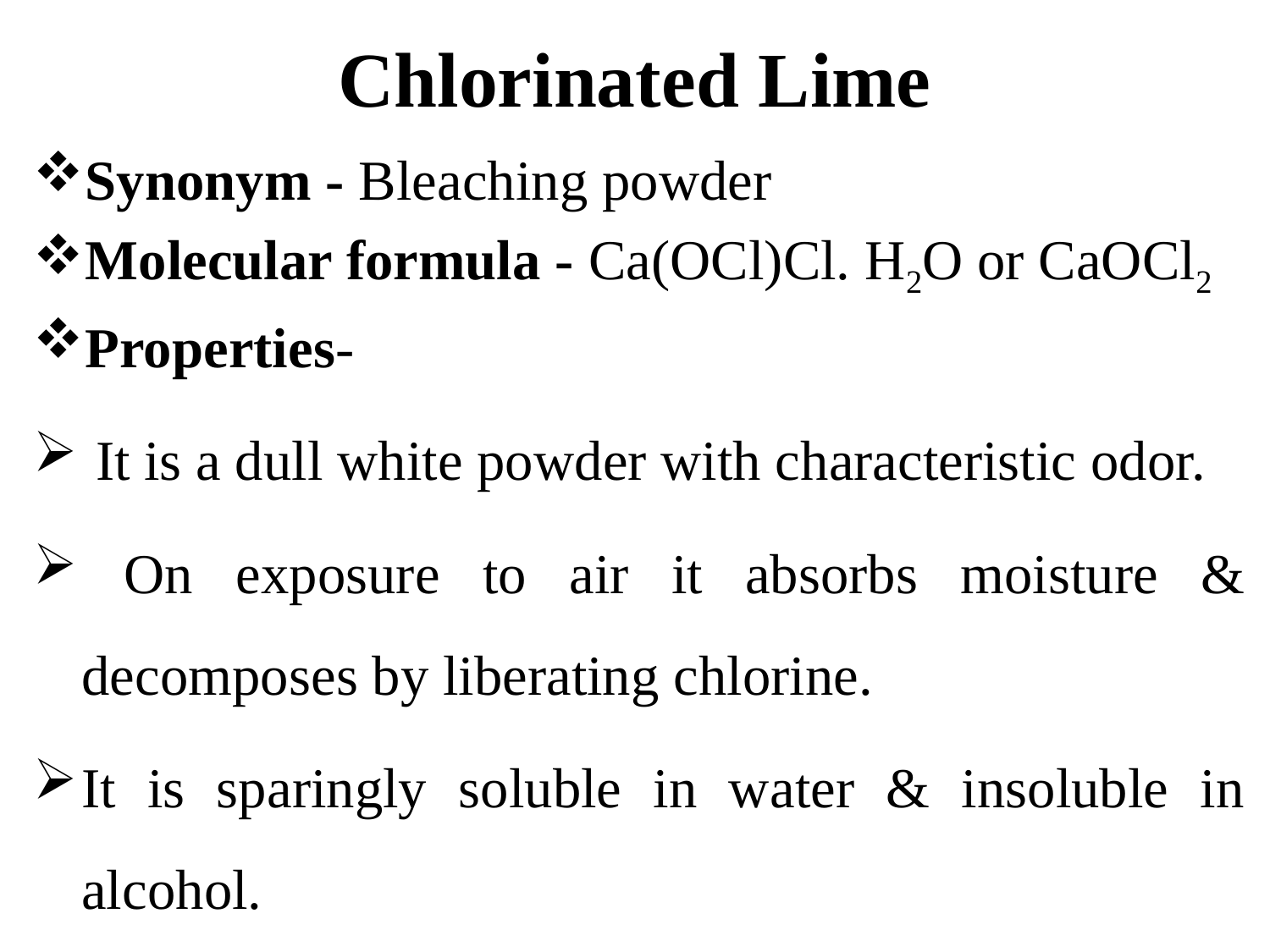

# Chlorinated Lime
Synonym - Bleaching powder
Molecular formula - Ca(OCl)Cl. H2O or CaOCl2
Properties-
 It is a dull white powder with characteristic odor.
 On exposure to air it absorbs moisture & decomposes by liberating chlorine.
It is sparingly soluble in water & insoluble in alcohol.